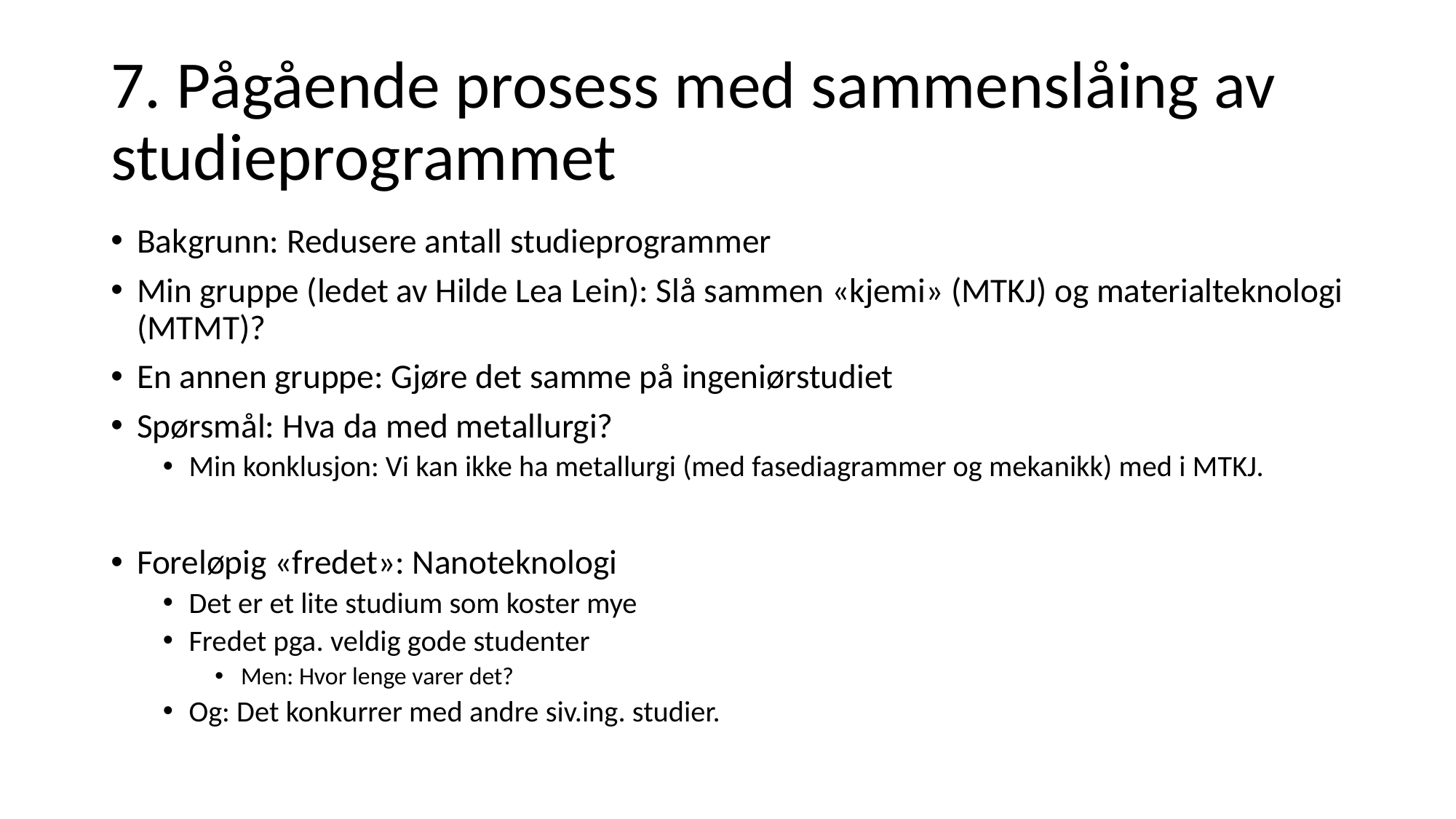

# 7. Pågående prosess med sammenslåing av studieprogrammet
Bakgrunn: Redusere antall studieprogrammer
Min gruppe (ledet av Hilde Lea Lein): Slå sammen «kjemi» (MTKJ) og materialteknologi (MTMT)?
En annen gruppe: Gjøre det samme på ingeniørstudiet
Spørsmål: Hva da med metallurgi?
Min konklusjon: Vi kan ikke ha metallurgi (med fasediagrammer og mekanikk) med i MTKJ.

Foreløpig «fredet»: Nanoteknologi
Det er et lite studium som koster mye
Fredet pga. veldig gode studenter
Men: Hvor lenge varer det?
Og: Det konkurrer med andre siv.ing. studier.